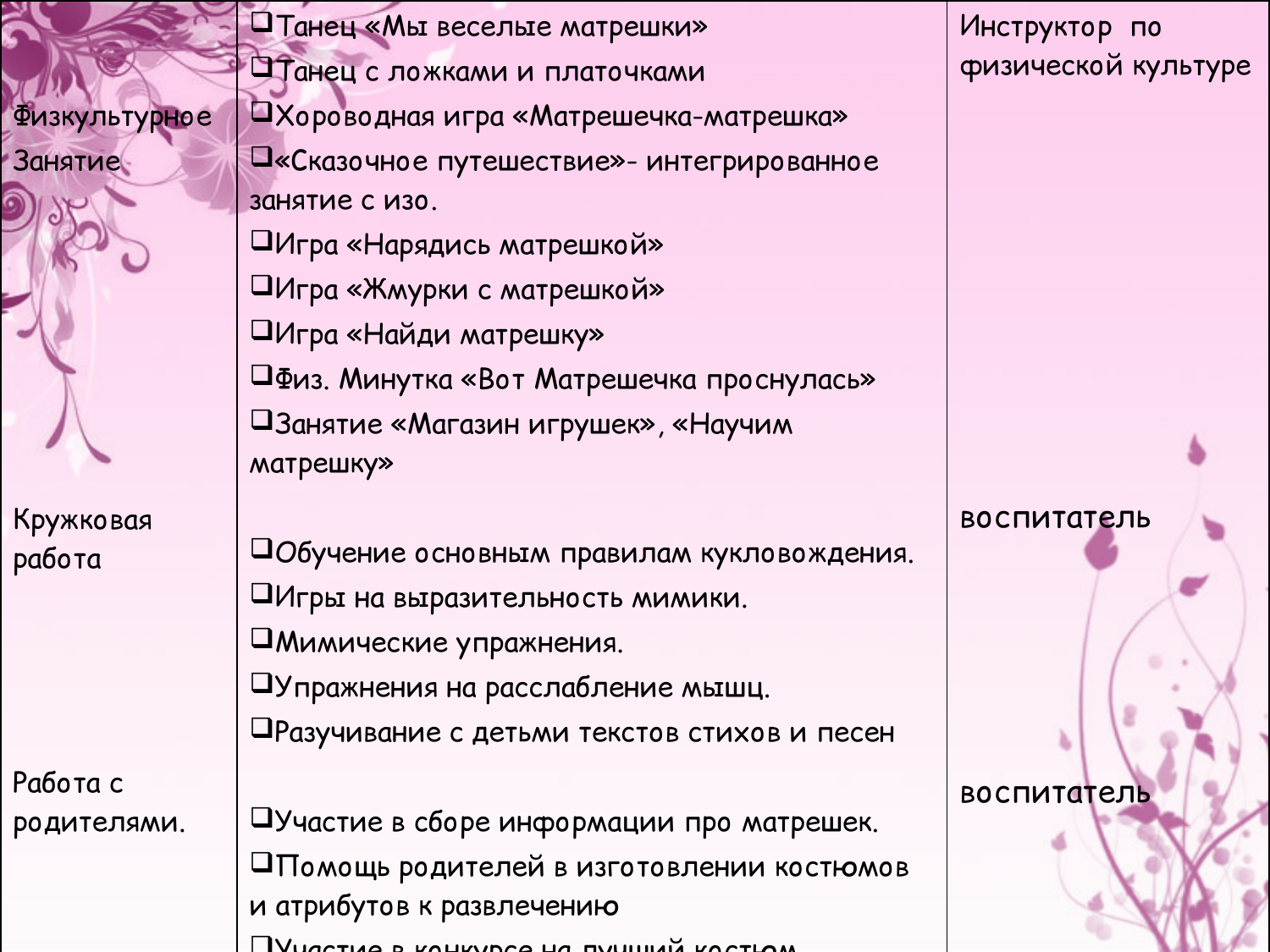

| Физкультурное Занятие Кружковая работа Работа с родителями. | Танец «Мы веселые матрешки» Танец с ложками и платочками Хороводная игра «Матрешечка-матрешка» «Сказочное путешествие»- интегрированное занятие с изо. Игра «Нарядись матрешкой» Игра «Жмурки с матрешкой» Игра «Найди матрешку» Физ. Минутка «Вот Матрешечка проснулась» Занятие «Магазин игрушек», «Научим матрешку» Обучение основным правилам кукловождения. Игры на выразительность мимики. Мимические упражнения. Упражнения на расслабление мышц. Разучивание с детьми текстов стихов и песен Участие в сборе информации про матрешек. Помощь родителей в изготовлении костюмов и атрибутов к развлечению Участие в конкурсе на лучший костюм матрешки из бросового материала. Стенд «В гости к нам пришла Матрешка» | Инструктор по физической культуре воспитатель воспитатель |
| --- | --- | --- |